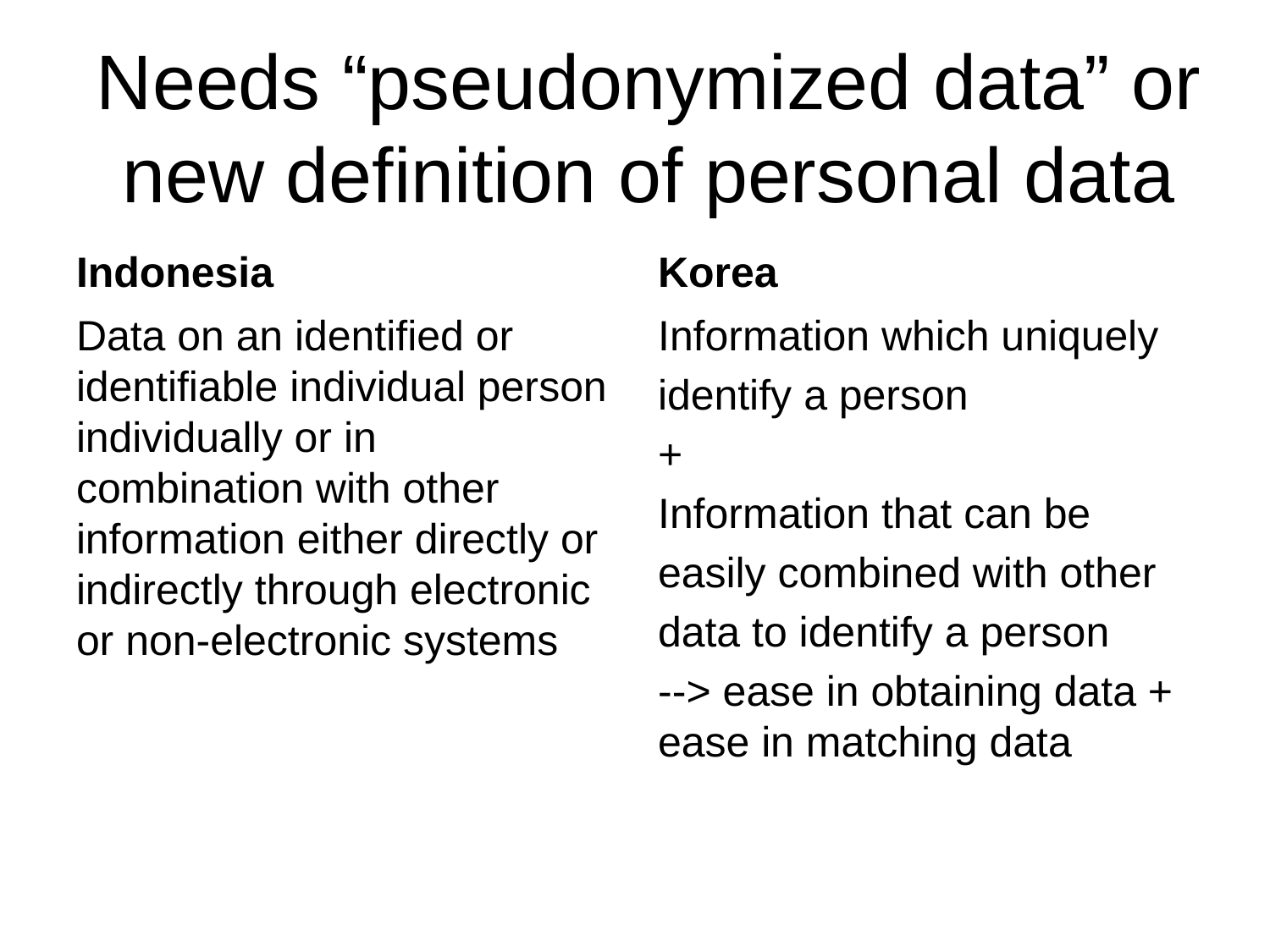

# Needs “pseudonymized data” or new definition of personal data
Indonesia
Korea
Data on an identified or identifiable individual person individually or in combination with other information either directly or indirectly through electronic or non-electronic systems

Information which uniquely
identify a person
+
Information that can be
easily combined with other
data to identify a person
--> ease in obtaining data + ease in matching data